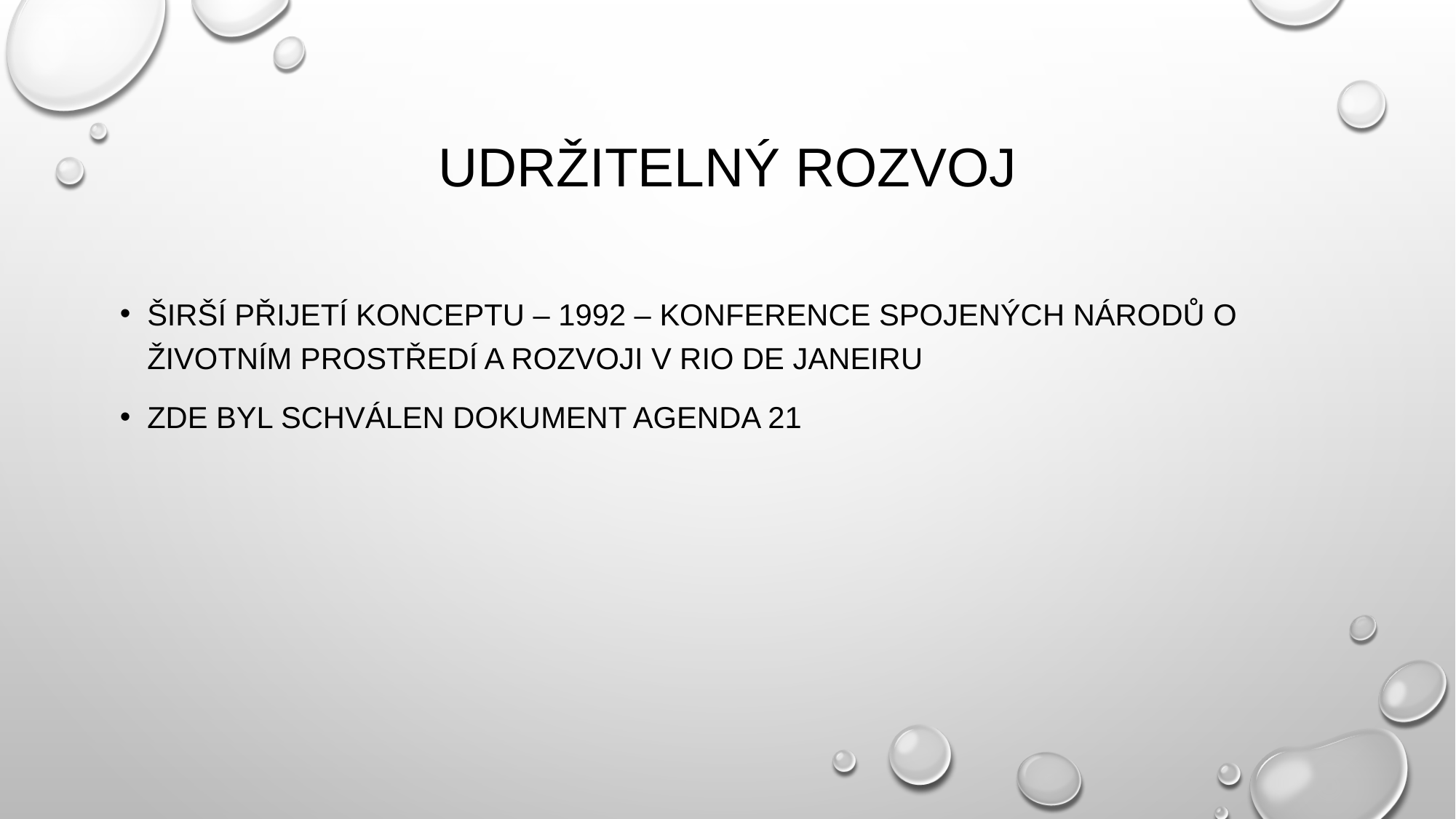

# Udržitelný rozvoj
Širší přijetí konceptu – 1992 – Konference spojených národů o životním prostředí a rozvoji v Rio de Janeiru
Zde byl schválen dokument Agenda 21